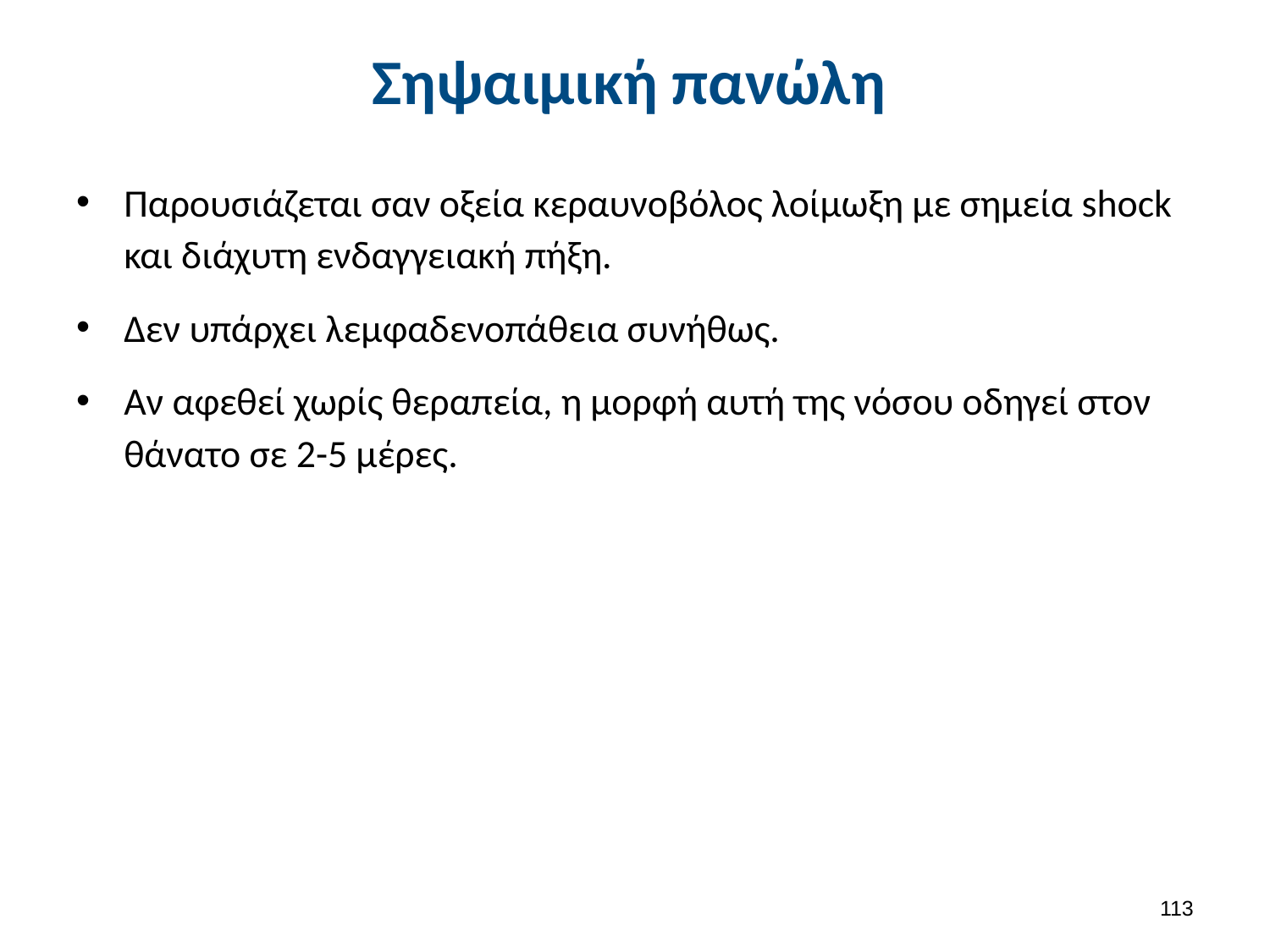

# Σηψαιμική πανώλη
Παρουσιάζεται σαν οξεία κεραυνοβόλος λοίμωξη με σημεία shock και διάχυτη ενδαγγειακή πήξη.
Δεν υπάρχει λεμφαδενοπάθεια συνήθως.
Αν αφεθεί χωρίς θεραπεία, η μορφή αυτή της νόσου οδηγεί στον θάνατο σε 2-5 μέρες.
113